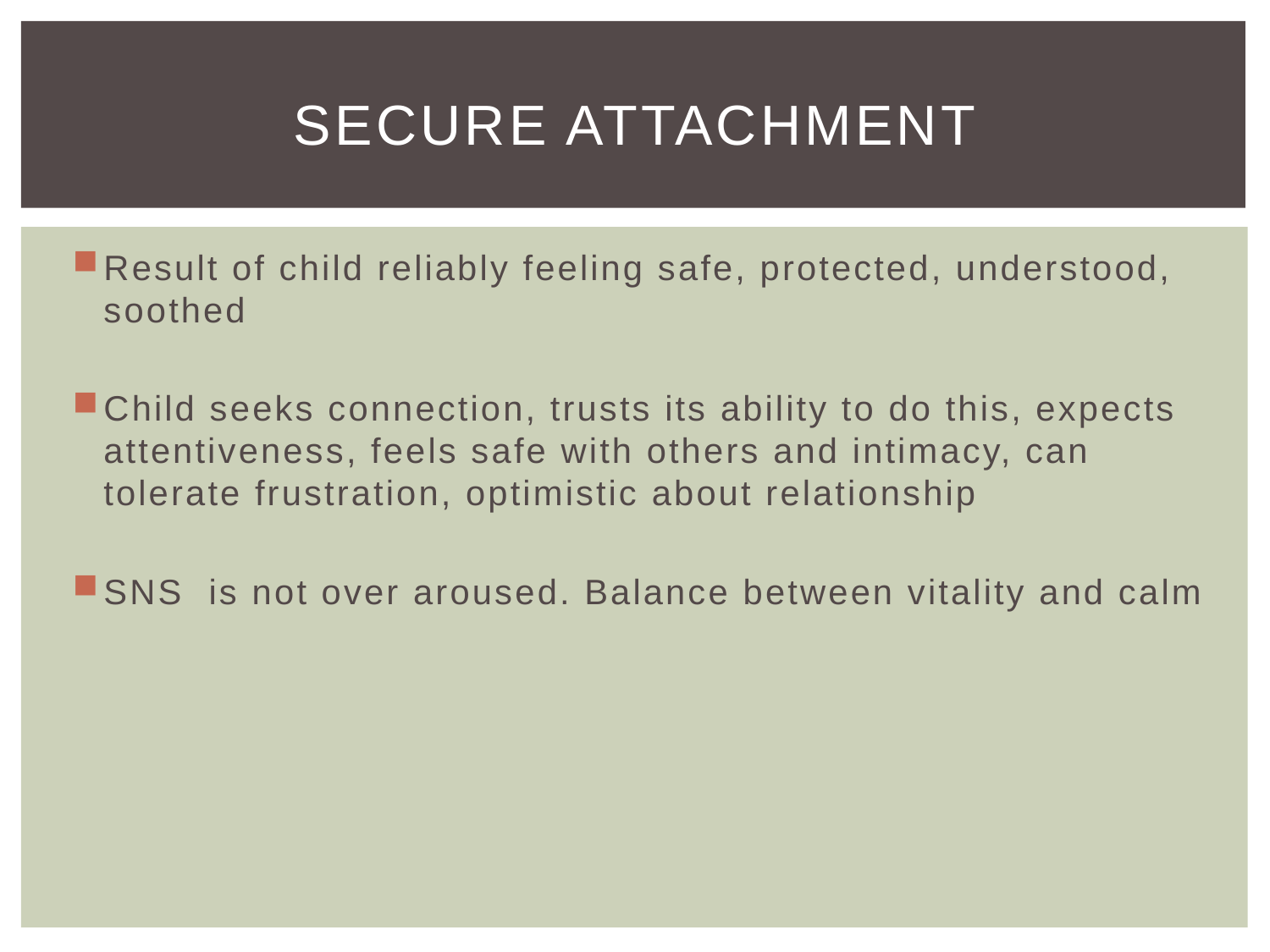

# Secure attachment
Result of child reliably feeling safe, protected, understood, soothed

Child seeks connection, trusts its ability to do this, expects attentiveness, feels safe with others and intimacy, can tolerate frustration, optimistic about relationship

SNS  is not over aroused. Balance between vitality and calm